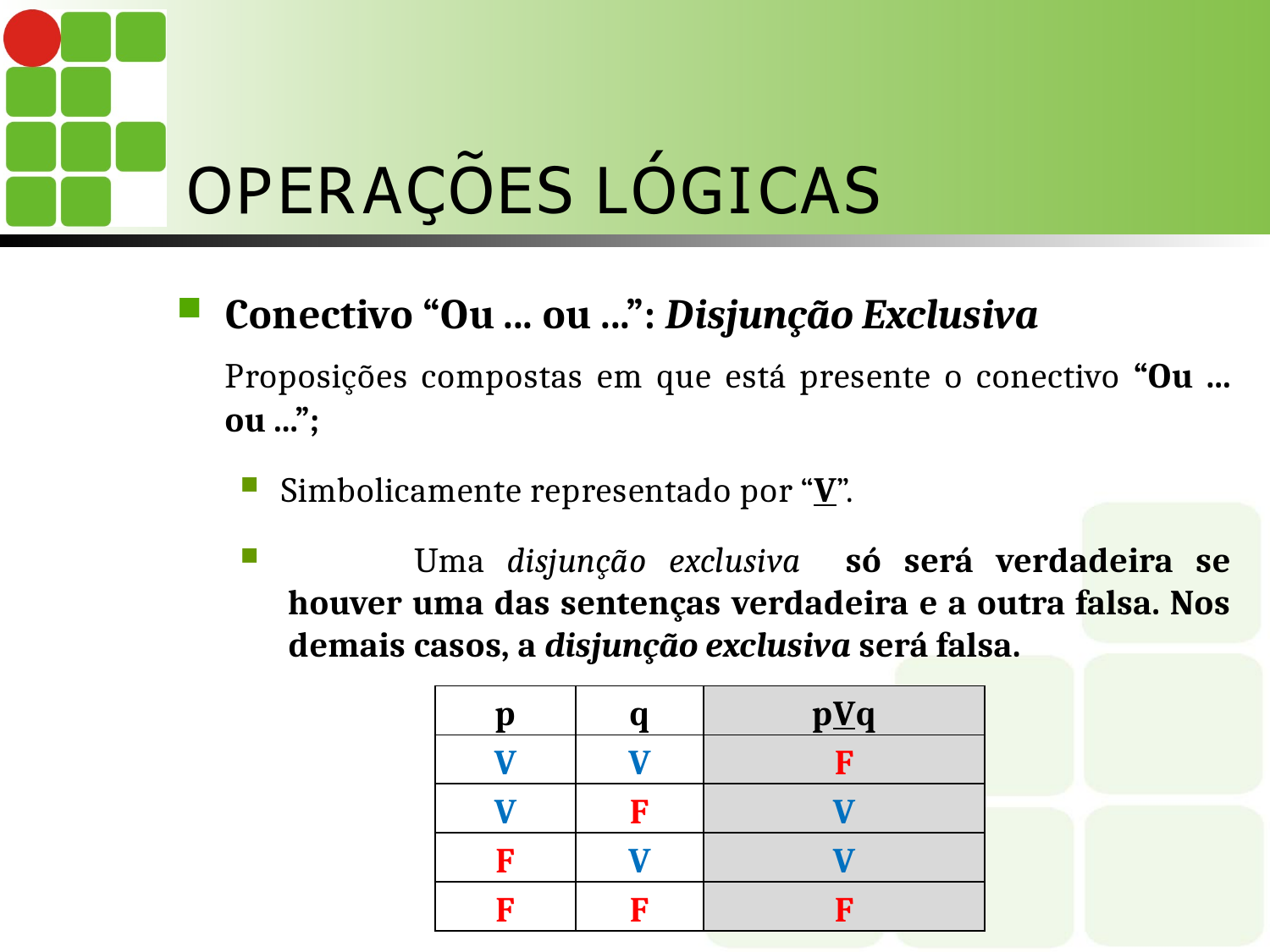

# OPERAÇÕES LÓGICAS
Conectivo “Ou ... ou ...”: Disjunção Exclusiva
	Proposições compostas em que está presente o conectivo “Ou ... ou ...”;
Simbolicamente representado por “V”.
	Uma disjunção exclusiva  só será verdadeira se houver uma das sentenças verdadeira e a outra falsa. Nos demais casos, a disjunção exclusiva será falsa.

| p | q | pVq |
| --- | --- | --- |
| V | V | F |
| V | F | V |
| F | V | V |
| F | F | F |